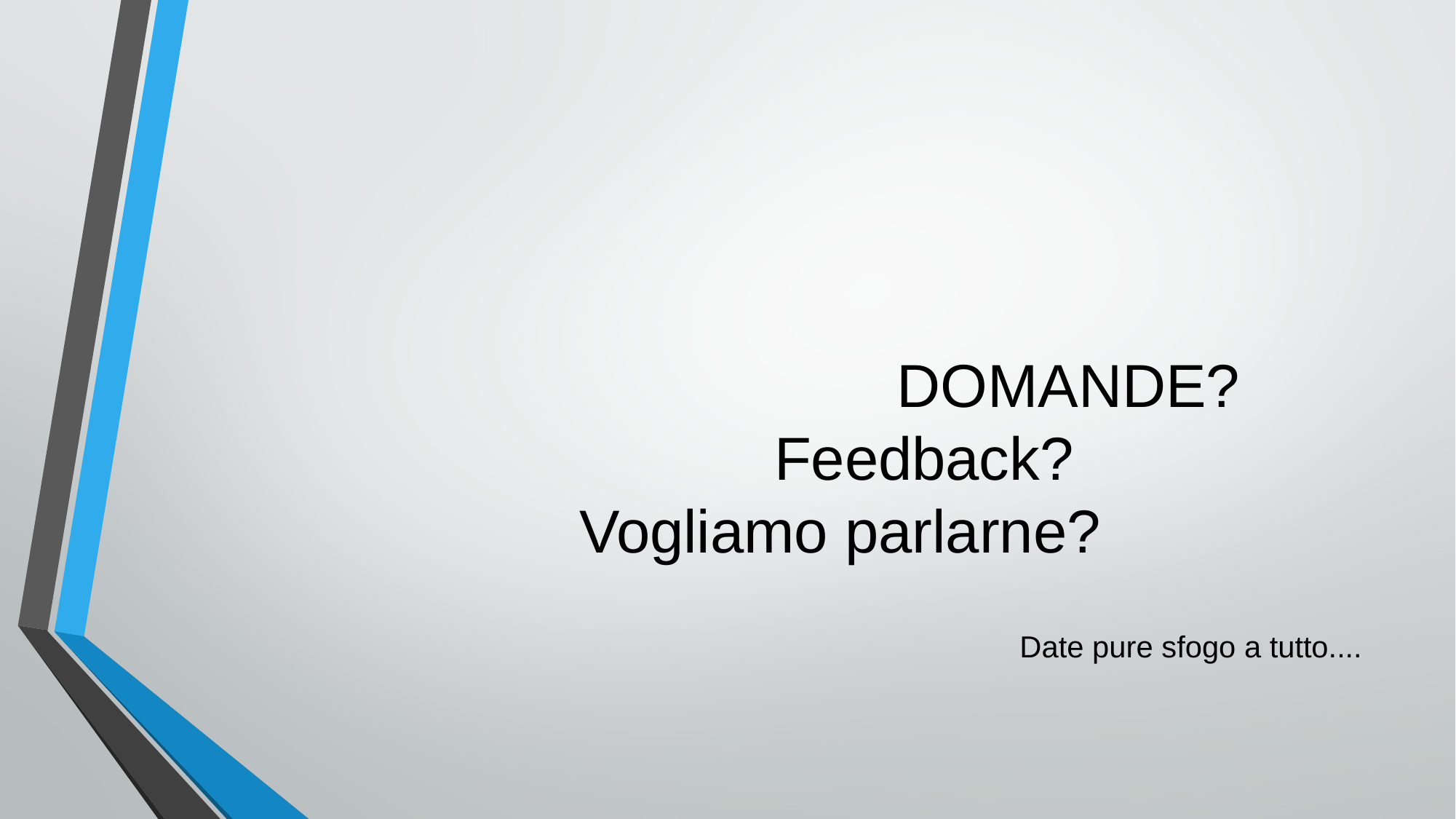

# DOMANDE? Feedback? Vogliamo parlarne?

Date pure sfogo a tutto....